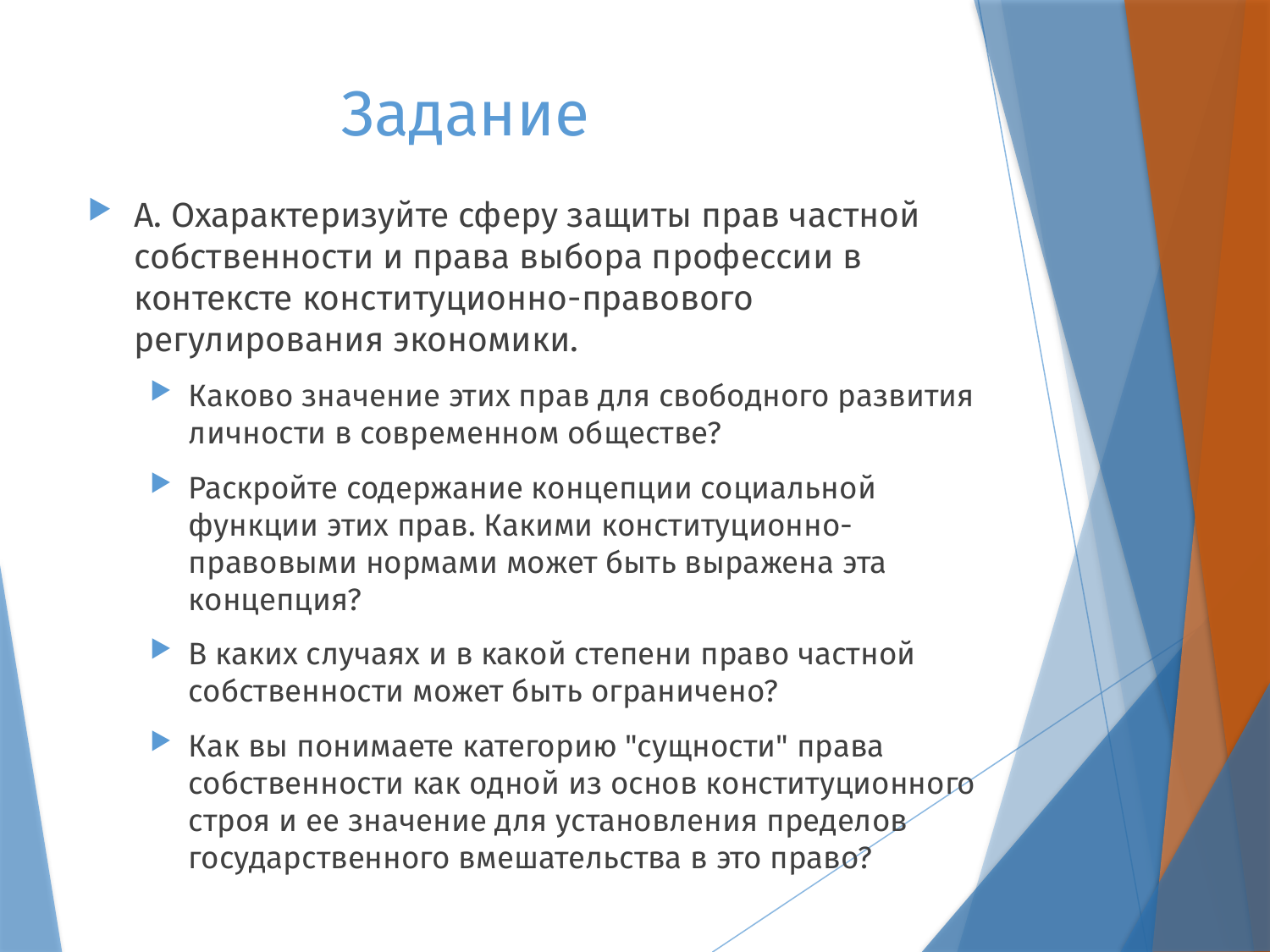

# Задание
А. Охарактеризуйте сферу защиты прав частной собственности и права выбора профессии в контексте конституционно-правового регулирования экономики.
Каково значение этих прав для свободного развития личности в современном обществе?
Раскройте содержание концепции социальной функции этих прав. Какими конституционно-правовыми нормами может быть выражена эта концепция?
В каких случаях и в какой степени право частной собственности может быть ограничено?
Как вы понимаете категорию "сущности" права собственности как одной из основ конституционного строя и ее значение для установления пределов государственного вмешательства в это право?